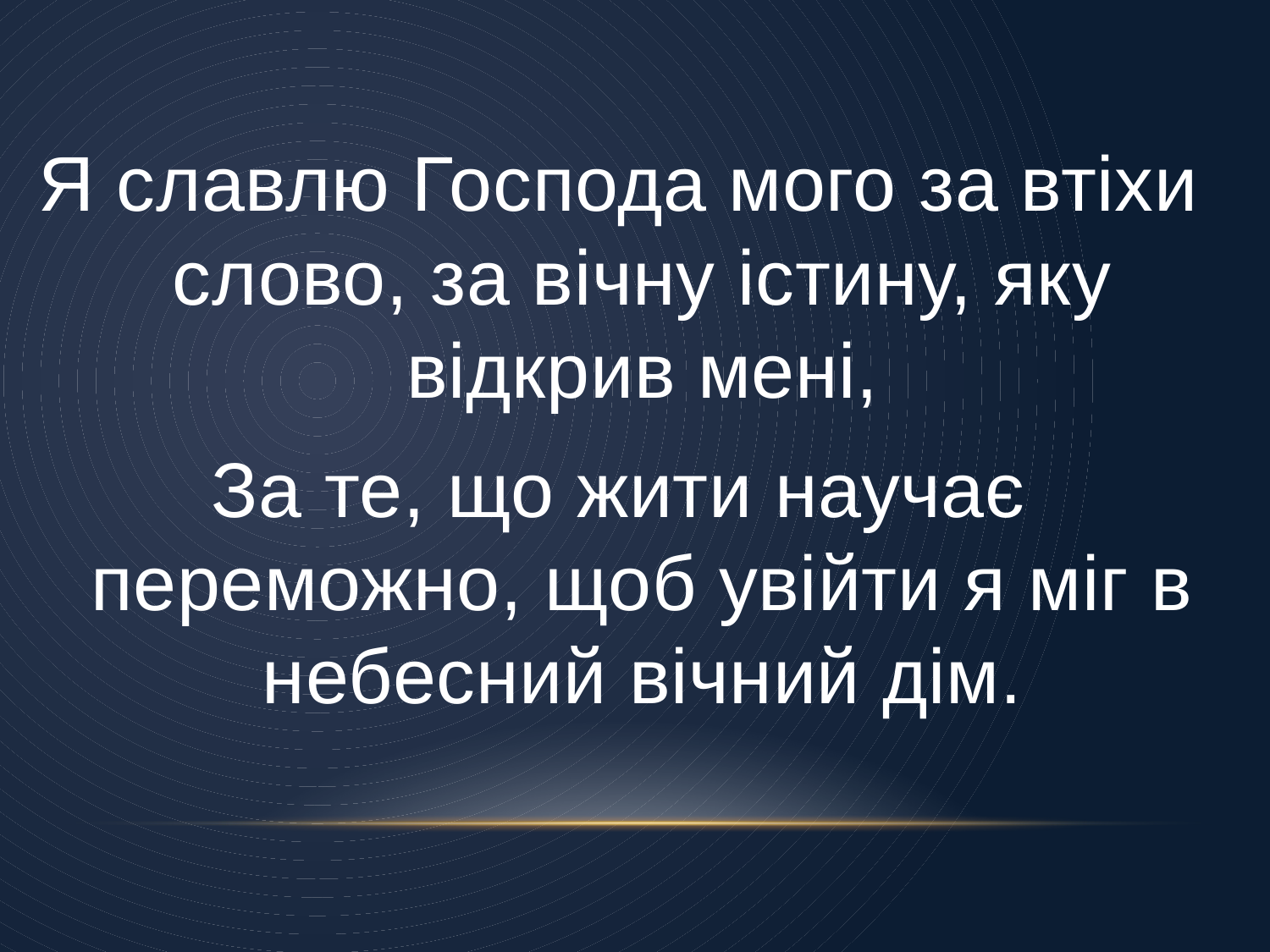

Я славлю Господа мого за втіхи слово, за вічну істину, яку відкрив мені,
За те, що жити научає переможно, щоб увійти я міг в небесний вічний дім.